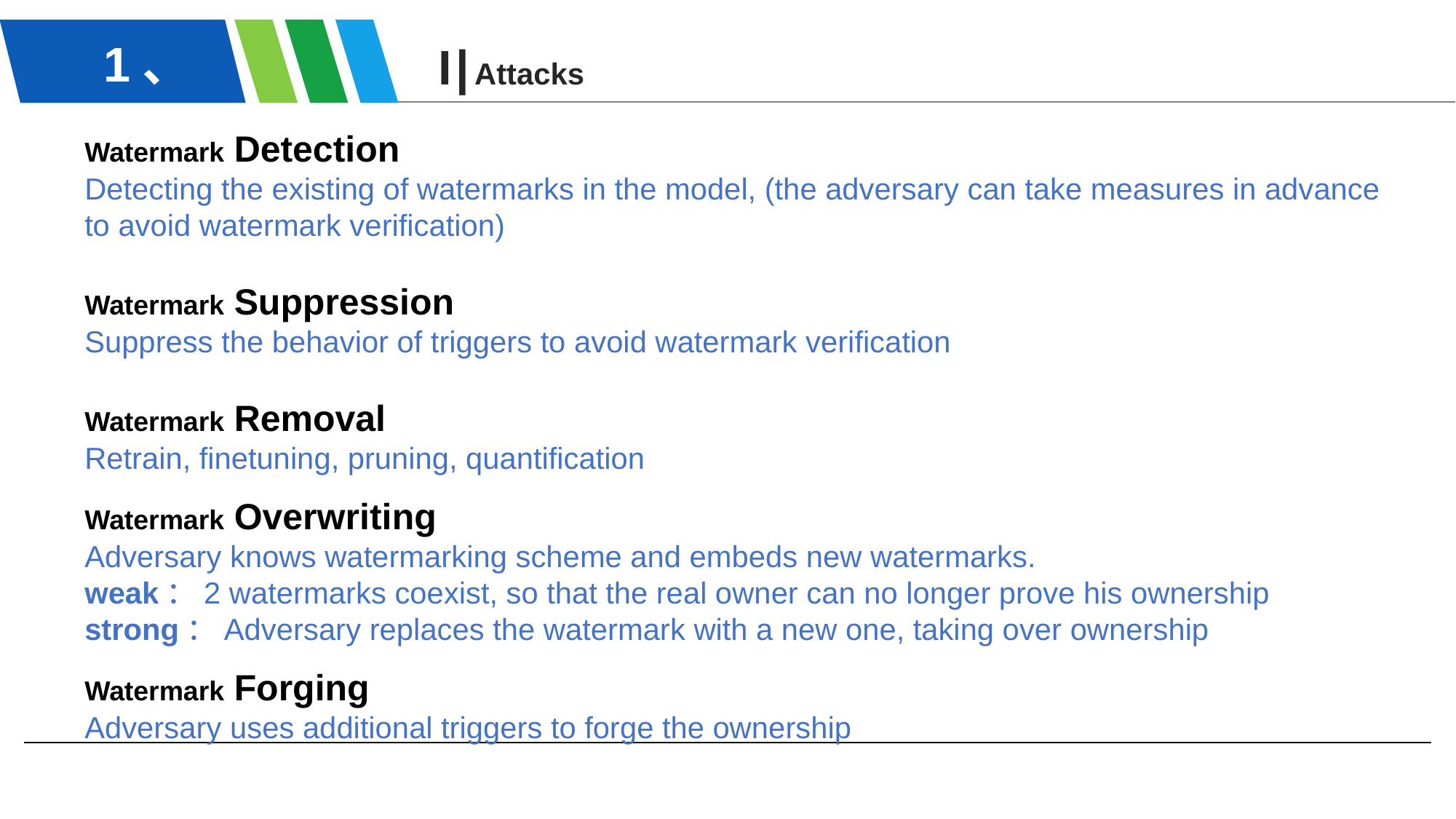

1、
I|Attacks
Watermark Detection
Detecting the existing of watermarks in the model, (the adversary can take measures in advance to avoid watermark verification)

Watermark Suppression
Suppress the behavior of triggers to avoid watermark verification

Watermark Removal
Retrain, finetuning, pruning, quantification
Watermark Overwriting
Adversary knows watermarking scheme and embeds new watermarks.
weak：2 watermarks coexist, so that the real owner can no longer prove his ownership
strong：Adversary replaces the watermark with a new one, taking over ownership
Watermark Forging
Adversary uses additional triggers to forge the ownership